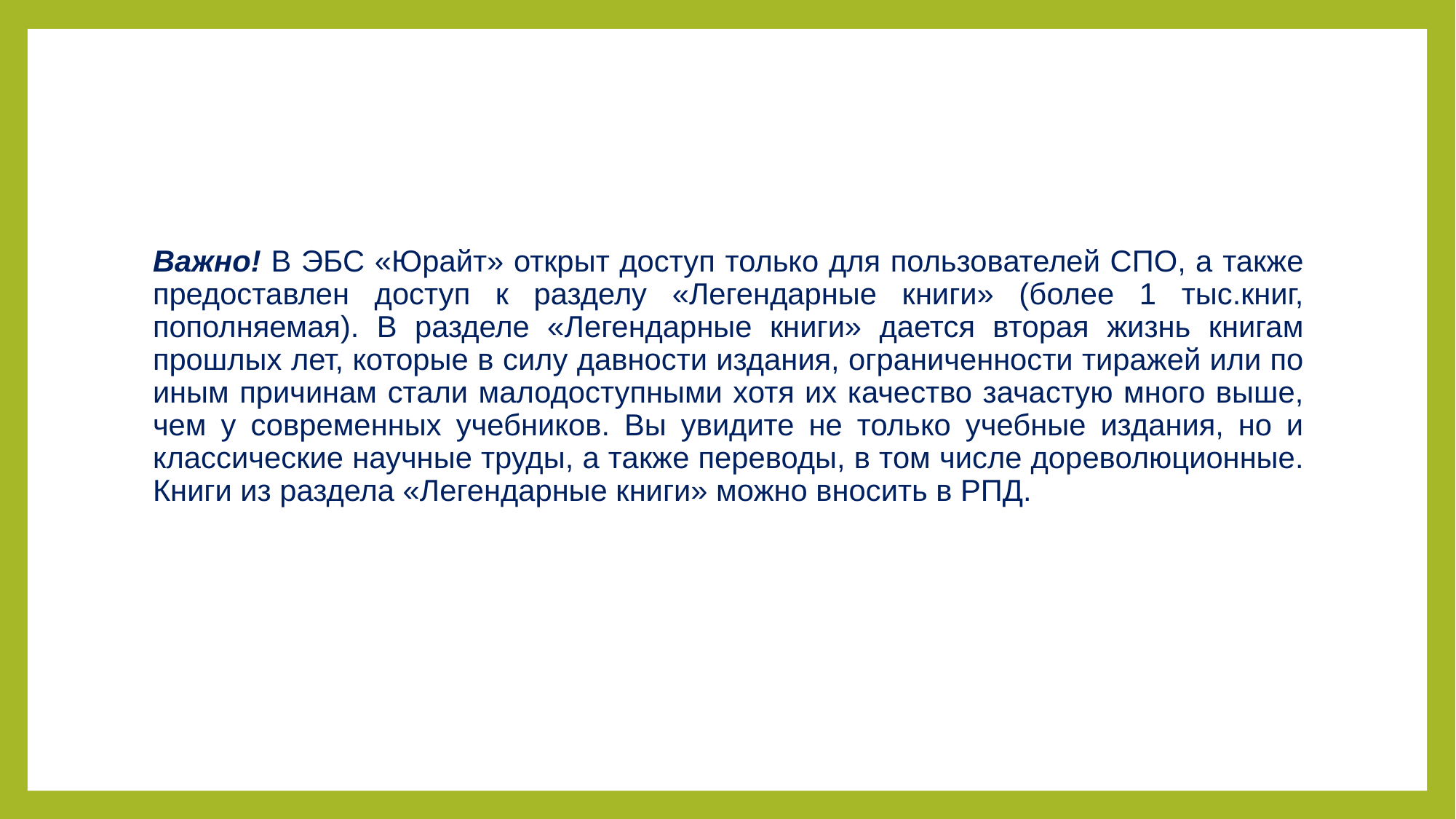

#
Важно! В ЭБС «Юрайт» открыт доступ только для пользователей СПО, а также предоставлен доступ к разделу «Легендарные книги» (более 1 тыс.книг, пополняемая). В разделе «Легендарные книги» дается вторая жизнь книгам прошлых лет, которые в силу давности издания, ограниченности тиражей или по иным причинам стали малодоступными хотя их качество зачастую много выше, чем у современных учебников. Вы увидите не только учебные издания, но и классические научные труды, а также переводы, в том числе дореволюционные. Книги из раздела «Легендарные книги» можно вносить в РПД.